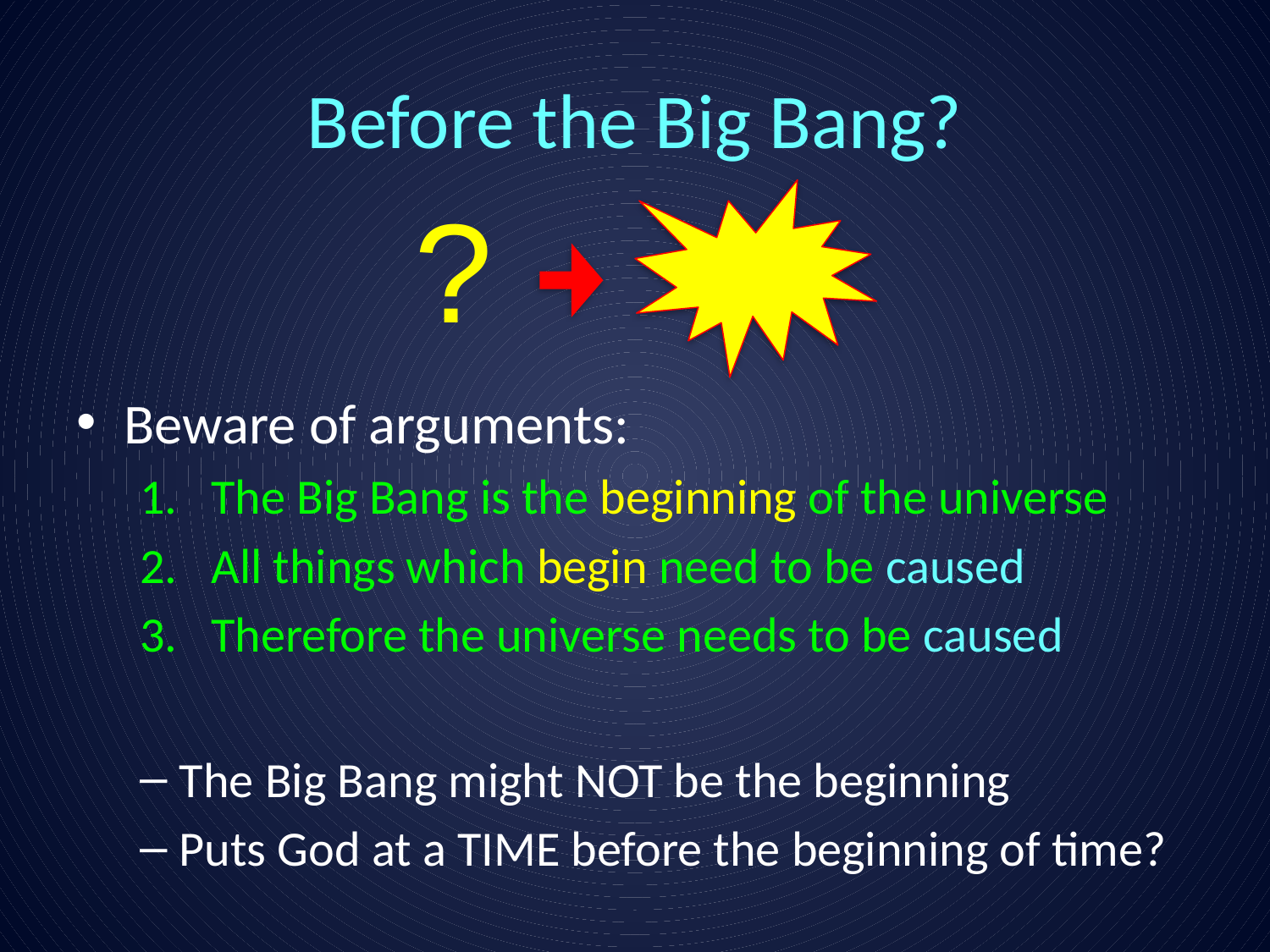

# Before the Big Bang?
?

Beware of arguments:
The Big Bang is the beginning of the universe
All things which begin need to be caused
Therefore the universe needs to be caused

The Big Bang might NOT be the beginning
Puts God at a TIME before the beginning of time?